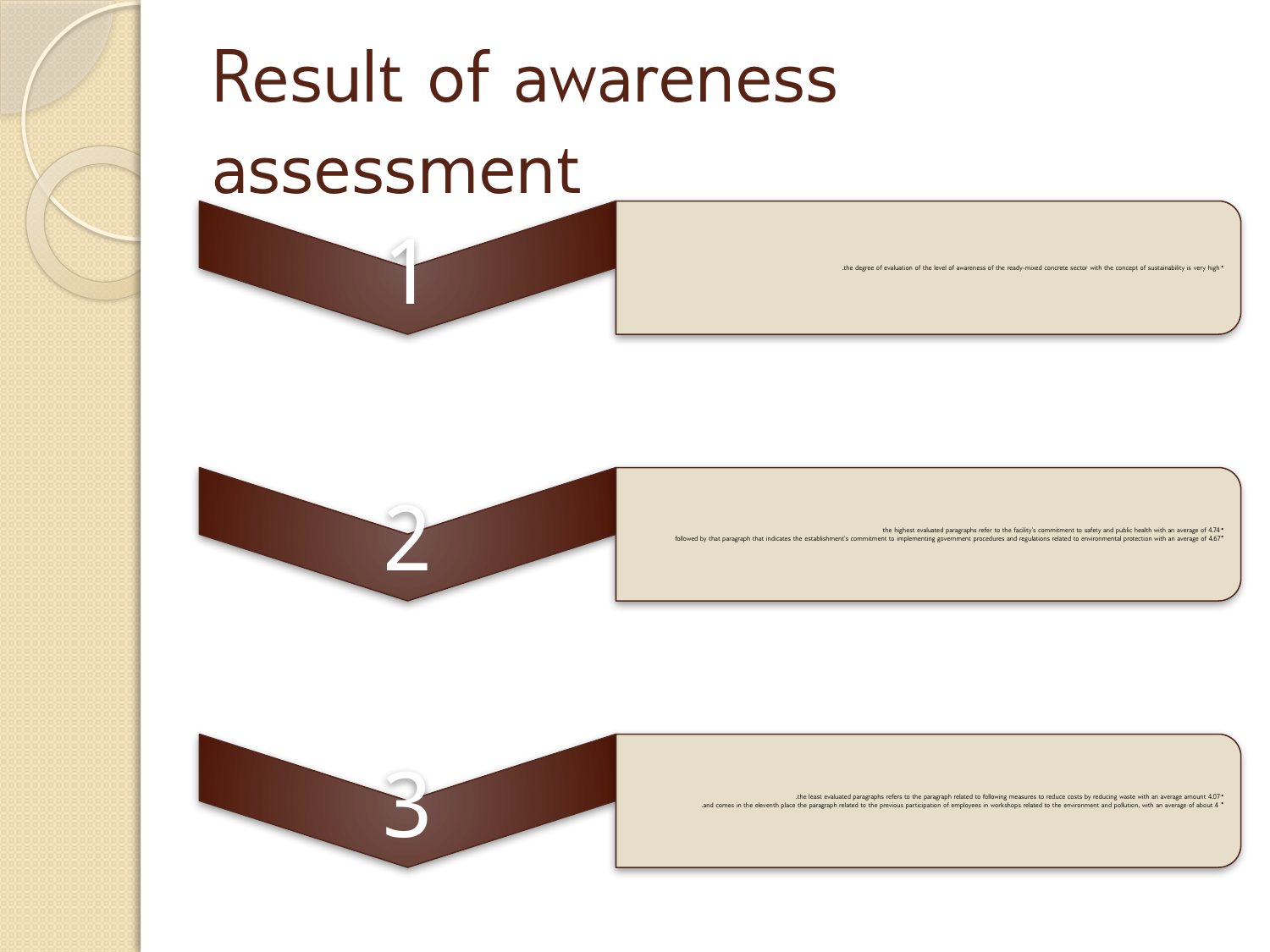

# Result of awareness assessment
1
2
the highest evaluated paragraphs refer to the facility's commitment to safety and public health with an average of 4.74
3
followed by that paragraph that indicates the establishment's commitment to implementing government procedures and regulations related to environmental protection with an average of 4.67